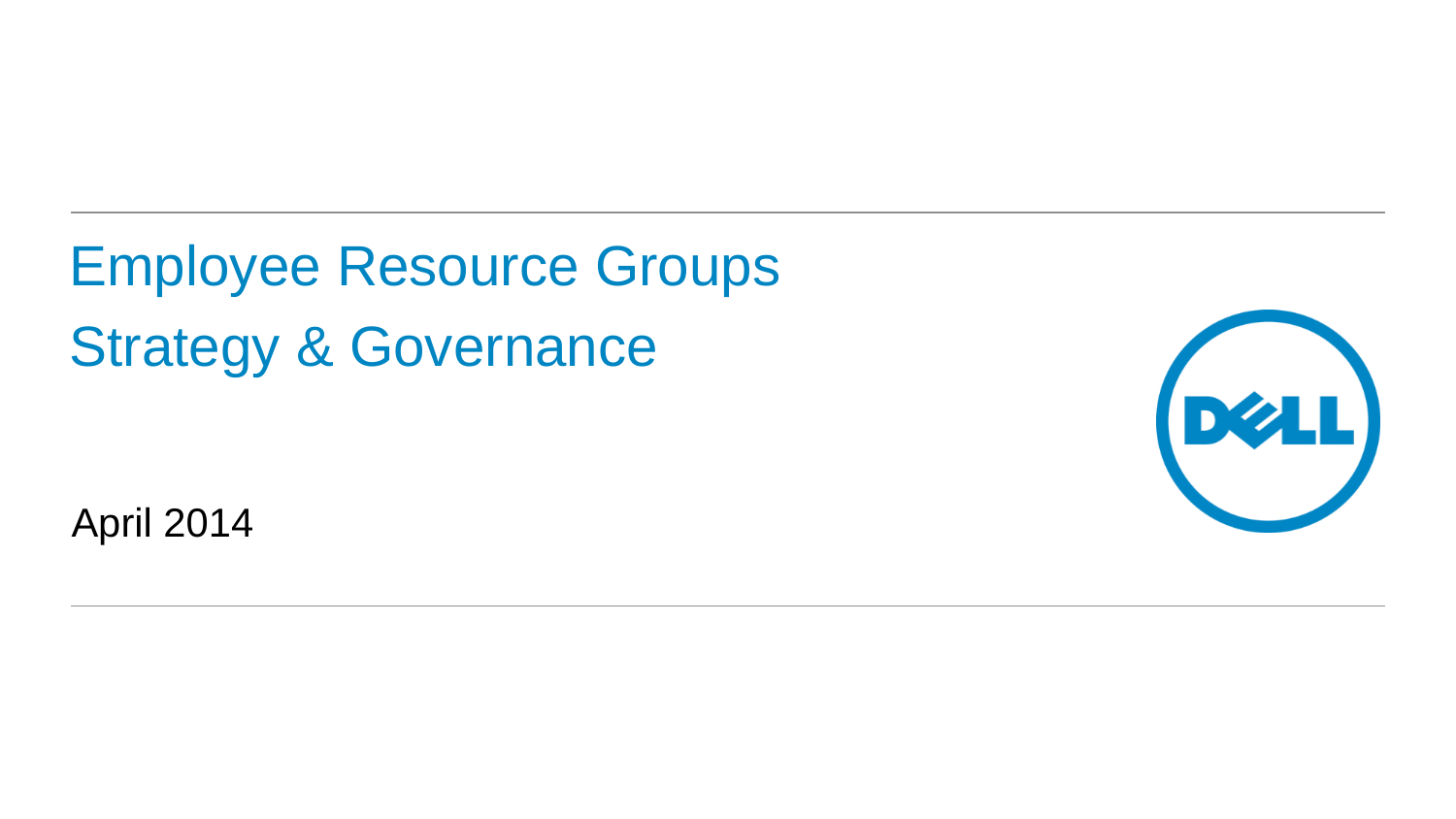

# Employee Resource Groups Strategy & Governance
April 2014